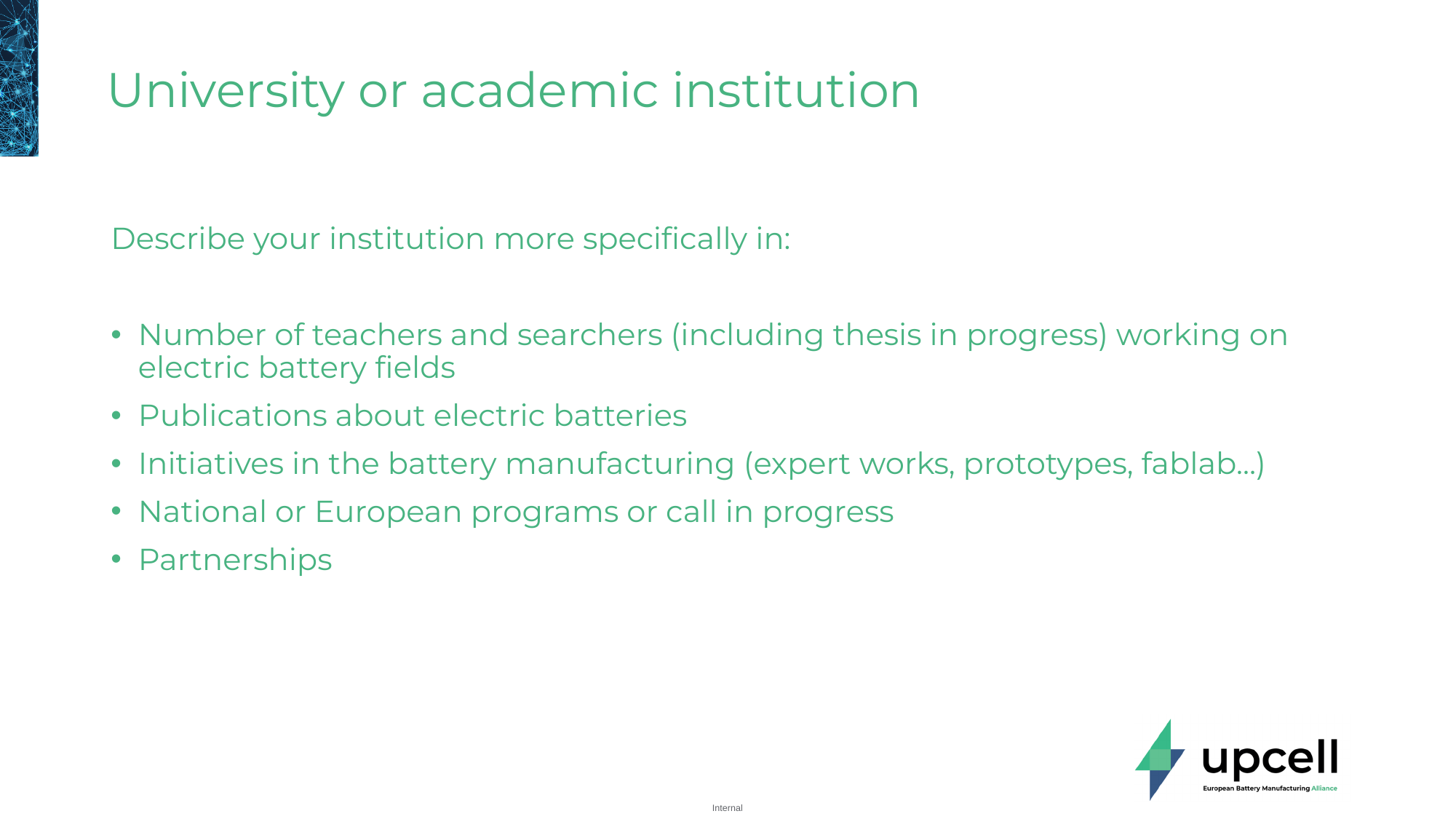

# University or academic institution
Describe your institution more specifically in:

Number of teachers and searchers (including thesis in progress) working on electric battery fields
Publications about electric batteries
Initiatives in the battery manufacturing (expert works, prototypes, fablab…)
National or European programs or call in progress
Partnerships